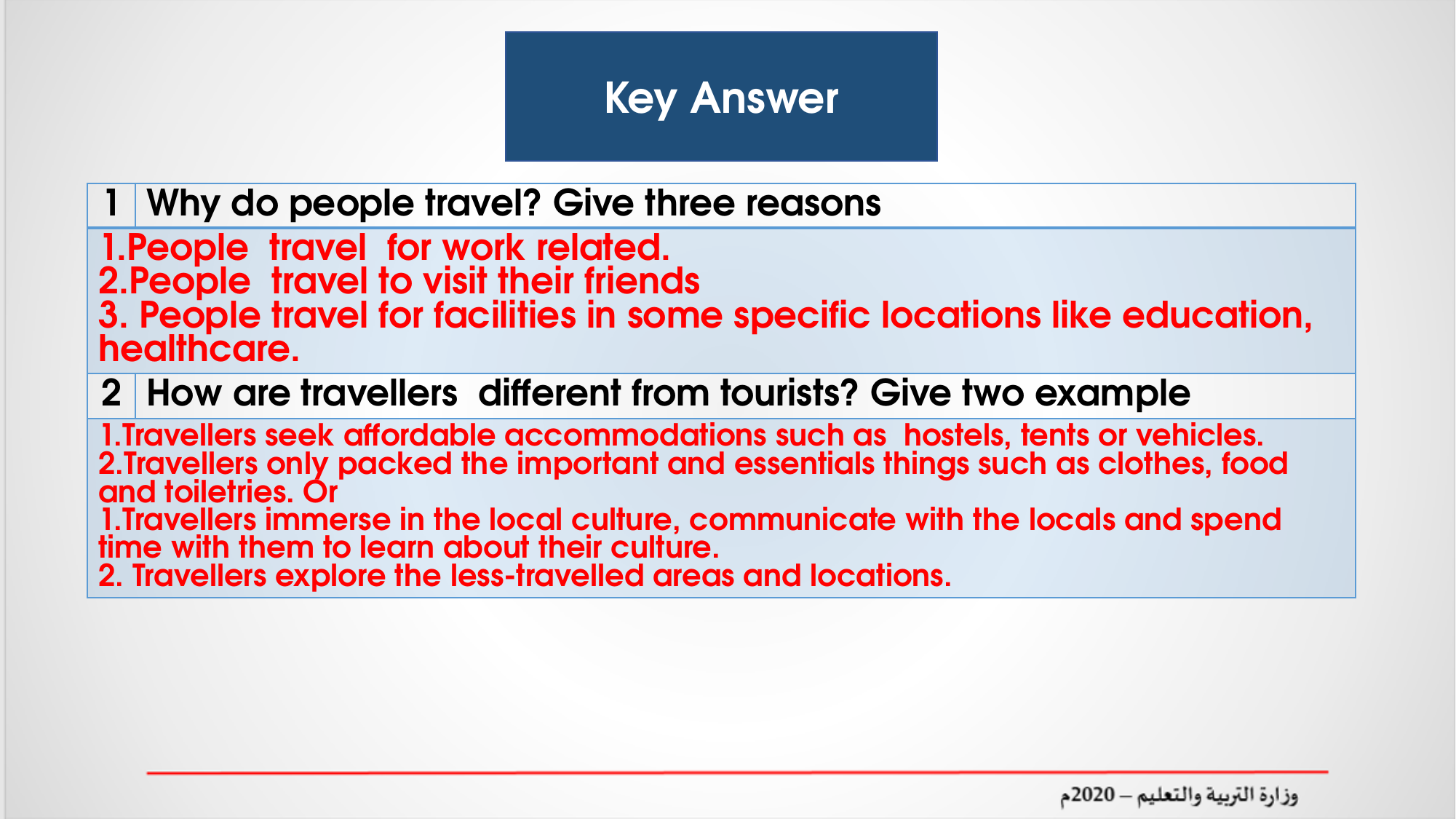

Key Answer
| 1 | Why do people travel? Give three reasons |
| --- | --- |
| 1.People travel for work related. 2.People travel to visit their friends 3. People travel for facilities in some specific locations like education, healthcare. |  |
| 2 | How are travellers different from tourists? Give two example |
| 1.Travellers seek affordable accommodations such as hostels, tents or vehicles. 2.Travellers only packed the important and essentials things such as clothes, food and toiletries. Or 1.Travellers immerse in the local culture, communicate with the locals and spend time with them to learn about their culture. 2. Travellers explore the less-travelled areas and locations. |  |